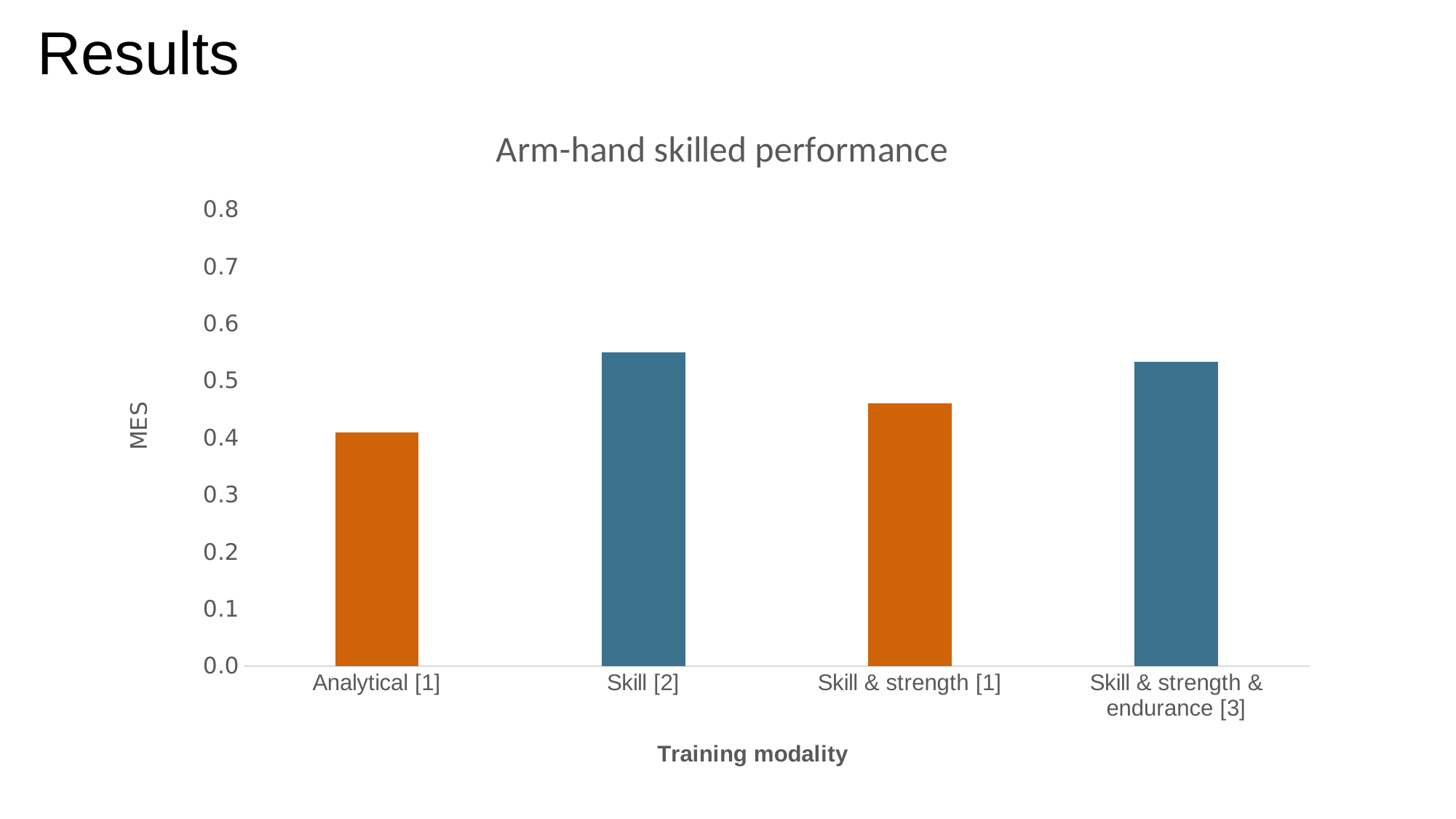

Results

### Chart: Arm-hand skilled performance

| Category | AHSP |
|---|---|
| Analytical [1] | 0.41 |
| Skill [2] | 0.5499999999999999 |
| Skill & strength [1] | 0.46 |
| Skill & strength & endurance [3] | 0.5333333333333333 |